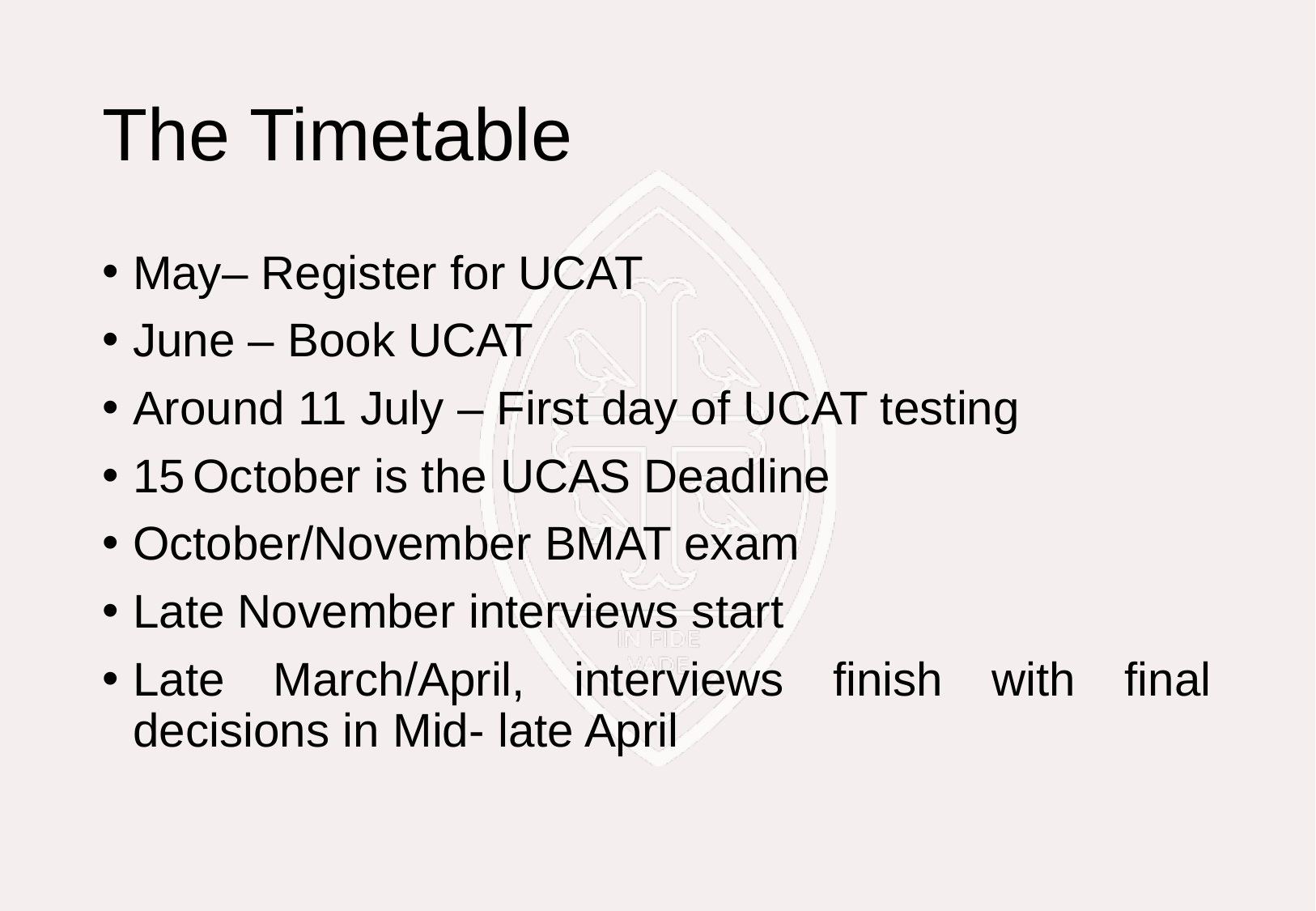

# The Timetable
May– Register for UCAT
June – Book UCAT
Around 11 July – First day of UCAT testing
15 October is the UCAS Deadline
October/November BMAT exam
Late November interviews start
Late March/April, interviews finish with final decisions in Mid- late April